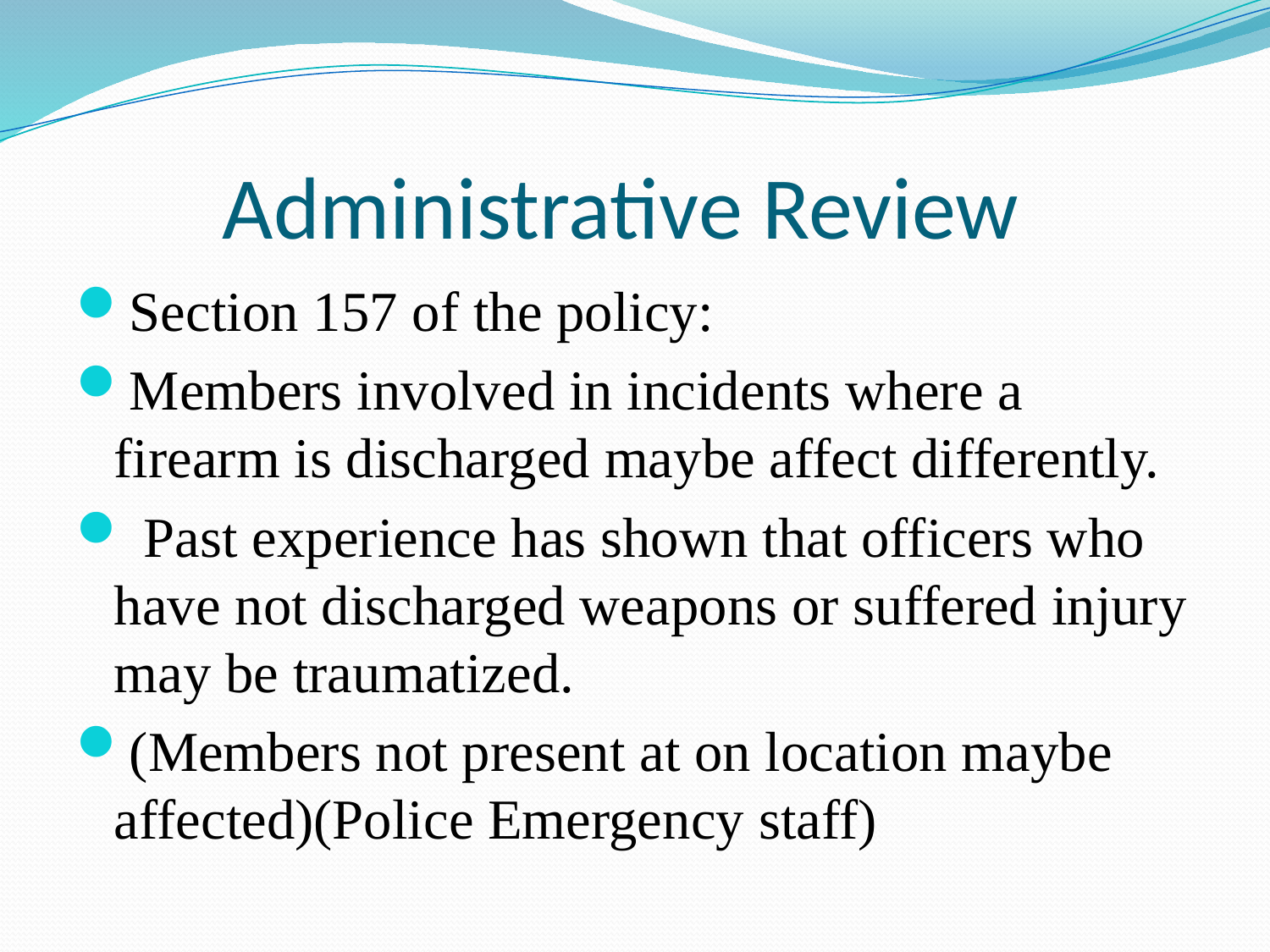

# Administrative Review
Section 157 of the policy:
Members involved in incidents where a firearm is discharged maybe affect differently.
 Past experience has shown that officers who have not discharged weapons or suffered injury may be traumatized.
(Members not present at on location maybe affected)(Police Emergency staff)